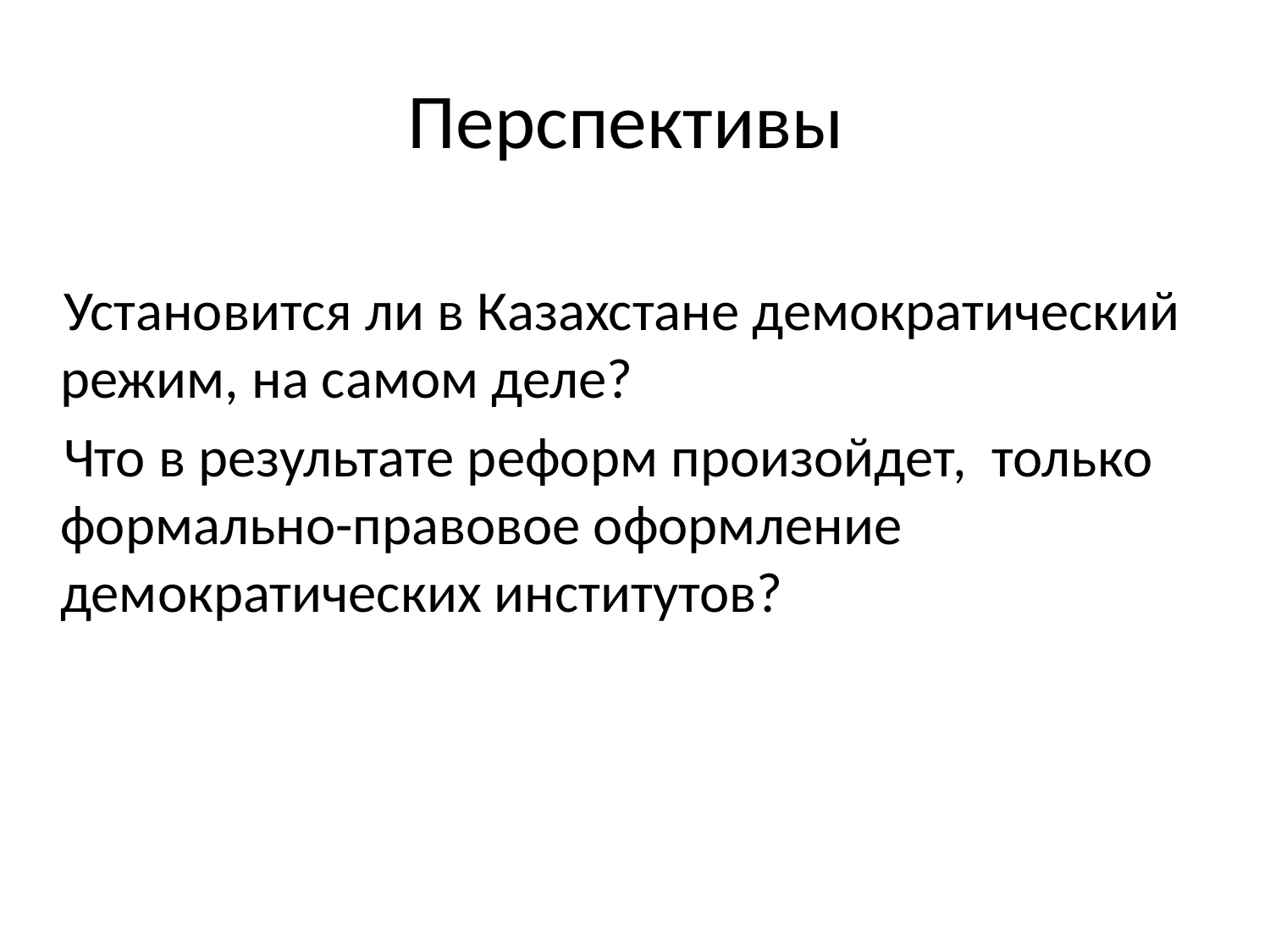

# Перспективы

    Установится ли в Казахстане демократический режим, на самом деле?
    Что в результате реформ произойдет,  только формально-правовое оформление демократических институтов?